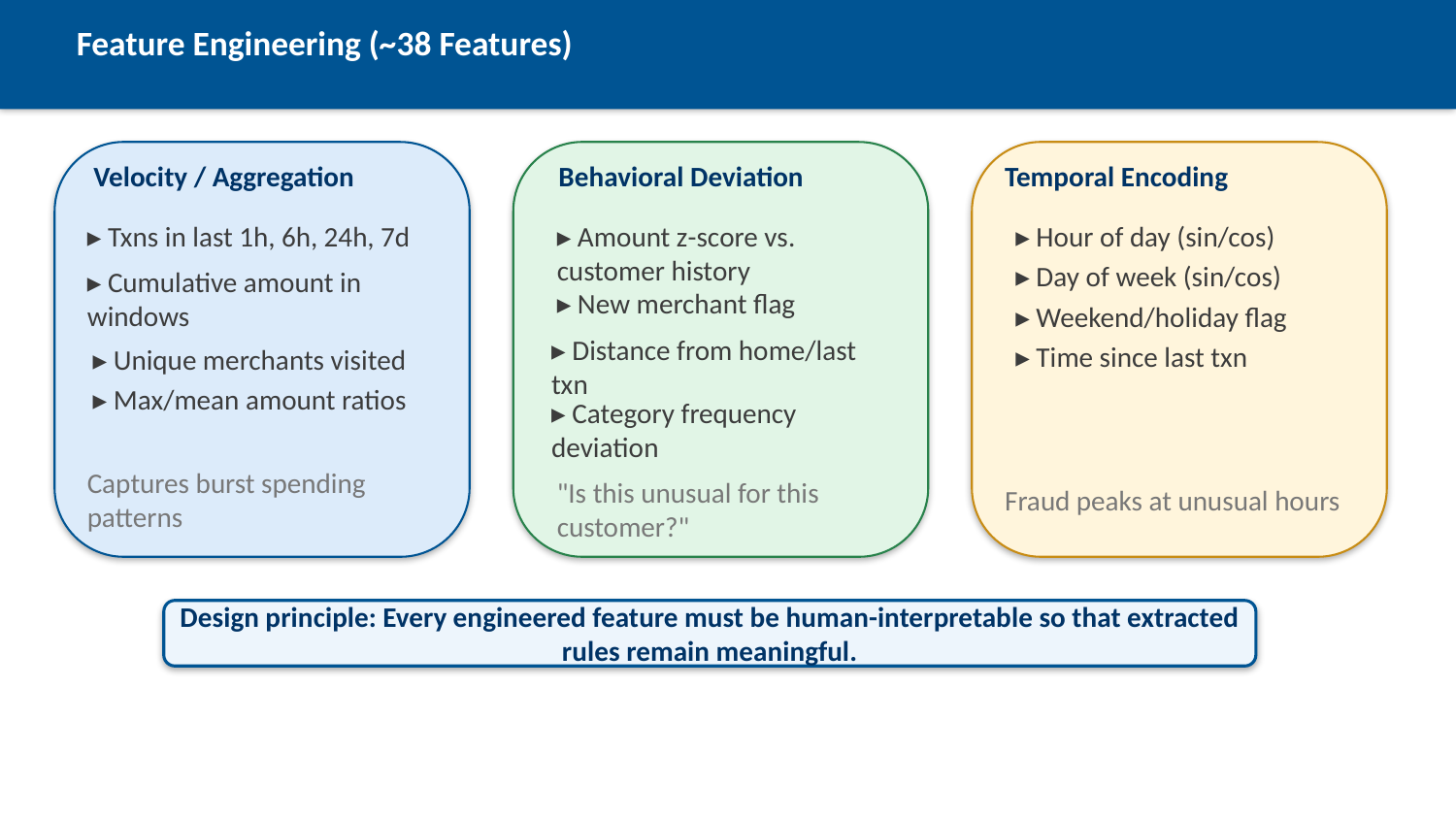

Feature Engineering (~38 Features)

 Velocity / Aggregation
  Behavioral Deviation
Temporal Encoding
▸ Txns in last 1h, 6h, 24h, 7d
▸ Amount z-score vs. customer history
▸ Hour of day (sin/cos)
▸ Day of week (sin/cos)
▸ Cumulative amount in windows
▸ New merchant flag
▸ Weekend/holiday flag
▸ Distance from home/last txn
▸ Time since last txn
▸ Unique merchants visited
▸ Max/mean amount ratios
▸ Category frequency deviation
Captures burst spending patterns
"Is this unusual for this customer?"
Fraud peaks at unusual hours
Design principle: Every engineered feature must be human-interpretable so that extracted rules remain meaningful.